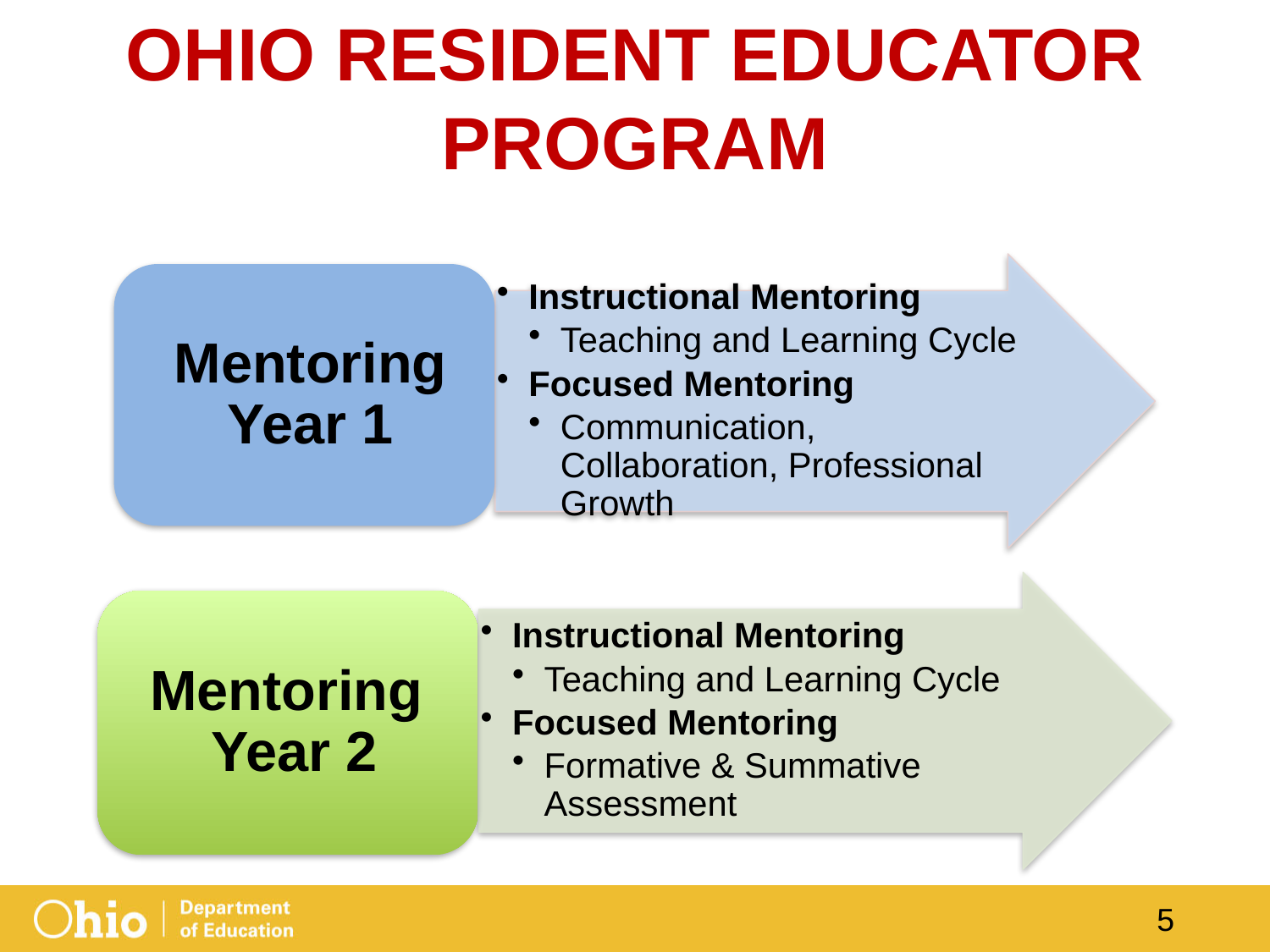

Ohio Resident Educator Program
Instructional Mentoring
Teaching and Learning Cycle
Focused Mentoring
Communication, Collaboration, Professional Growth
Mentoring
Year 1
Instructional Mentoring
Teaching and Learning Cycle
Focused Mentoring
Formative & Summative Assessment
Mentoring
Year 2
5